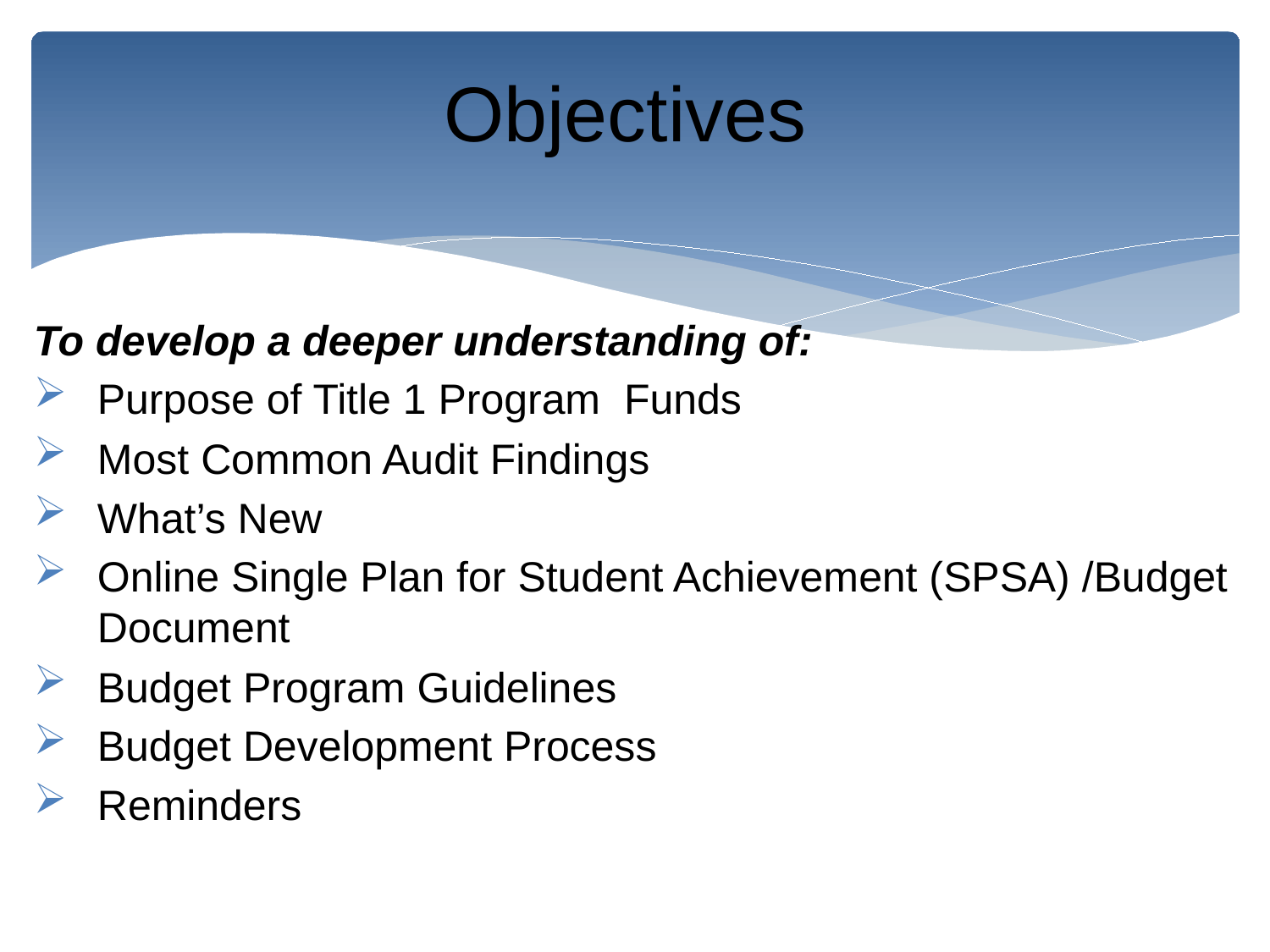

# Objectives
To develop a deeper understanding of:
Purpose of Title 1 Program  Funds
Most Common Audit Findings
What’s New
Online Single Plan for Student Achievement (SPSA) /Budget Document
Budget Program Guidelines
Budget Development Process
Reminders